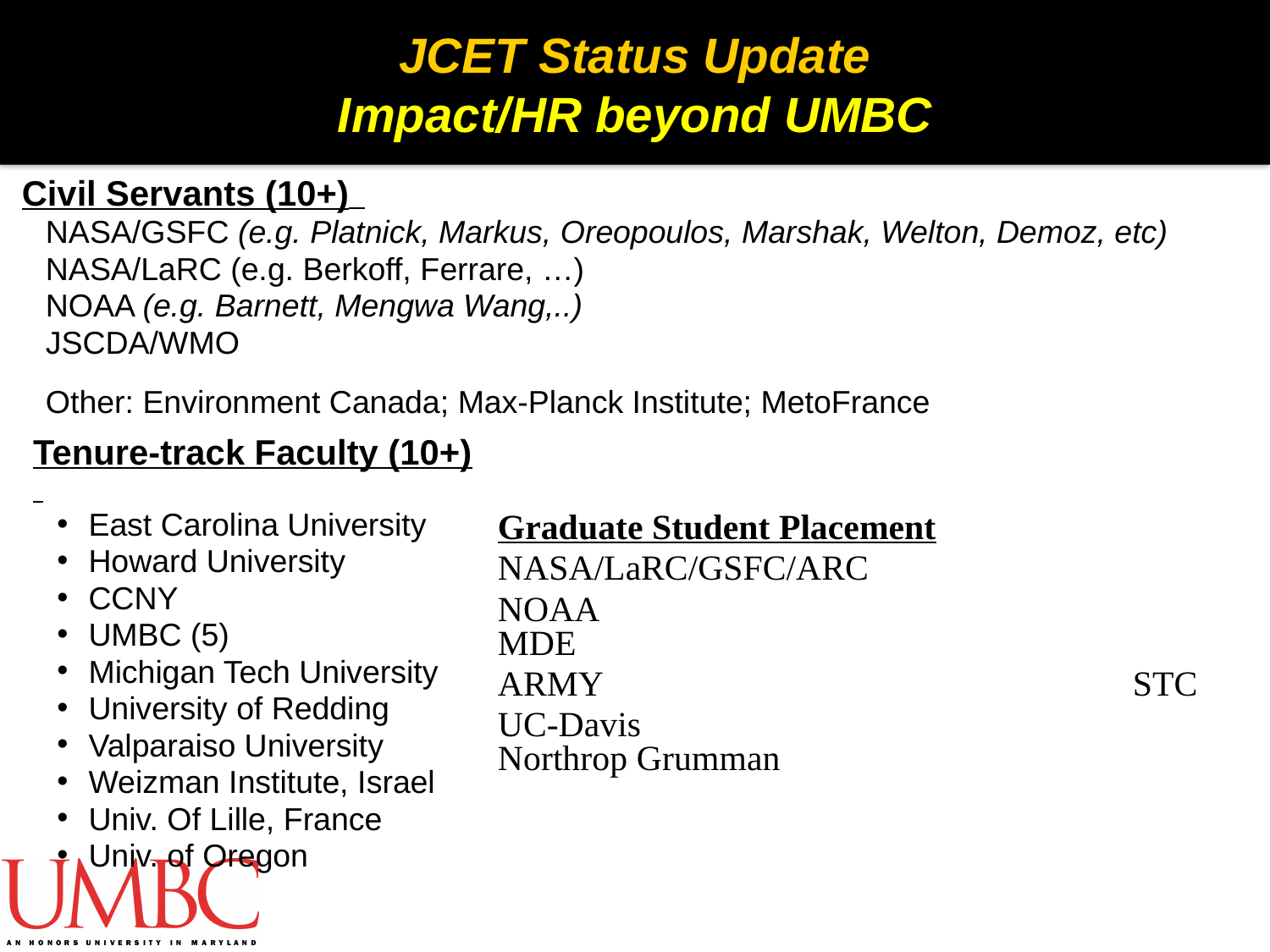

# JCET Status Update Impact/HR beyond UMBC
Civil Servants (10+)
NASA/GSFC (e.g. Platnick, Markus, Oreopoulos, Marshak, Welton, Demoz, etc)
NASA/LaRC (e.g. Berkoff, Ferrare, …)
NOAA (e.g. Barnett, Mengwa Wang,..)
JSCDA/WMO

Other: Environment Canada; Max-Planck Institute; MetoFrance
Tenure-track Faculty (10+)
East Carolina University
Howard University
CCNY
UMBC (5)
Michigan Tech University
University of Redding
Valparaiso University
Weizman Institute, Israel
Univ. Of Lille, France
Univ. of Oregon
Graduate Student Placement
NASA/LaRC/GSFC/ARC
NOAA 					MDE
ARMY					STC
UC-Davis				Northrop Grumman